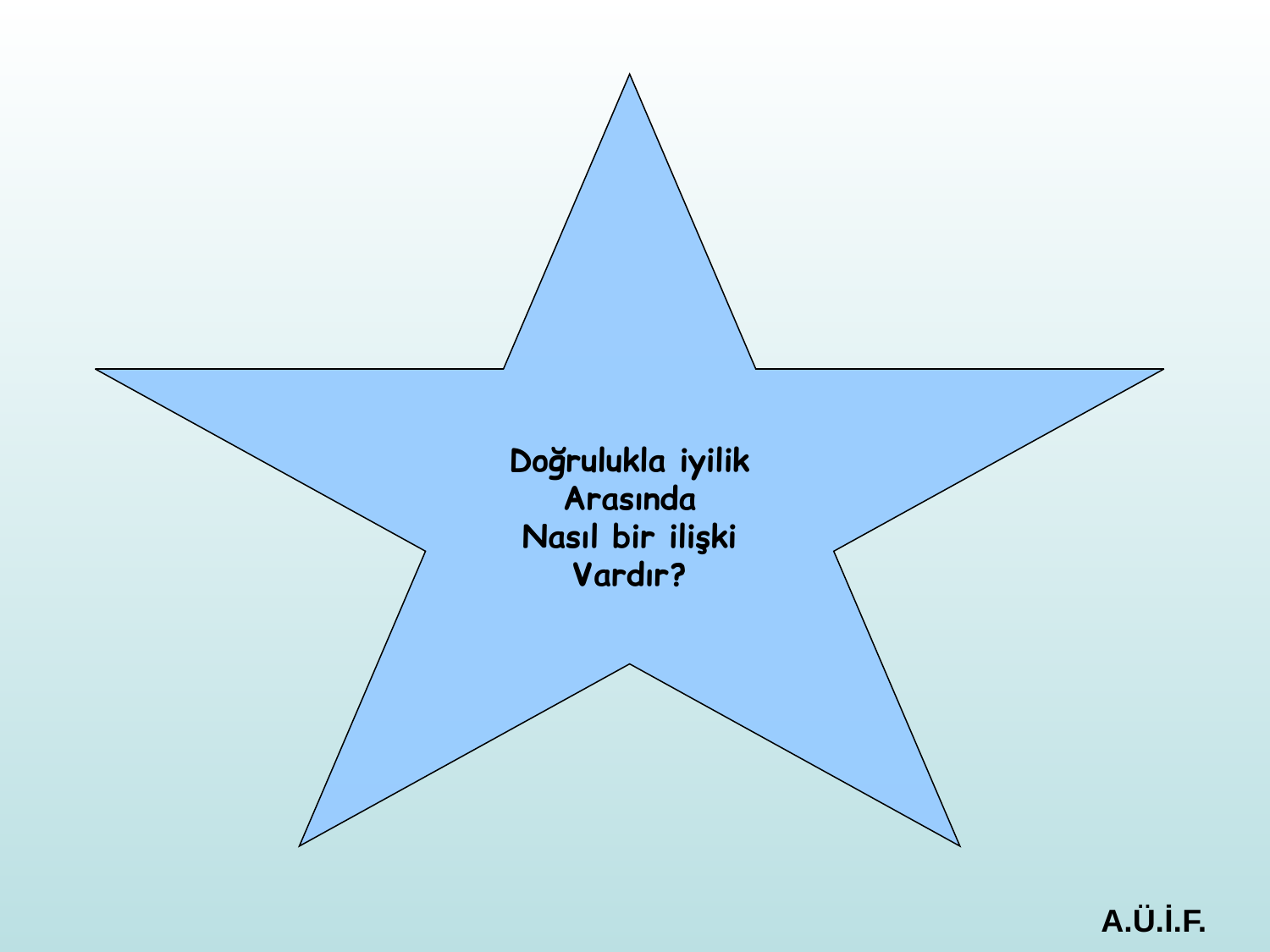

Doğrulukla iyilik
Arasında
Nasıl bir ilişki
Vardır?
A.Ü.İ.F.